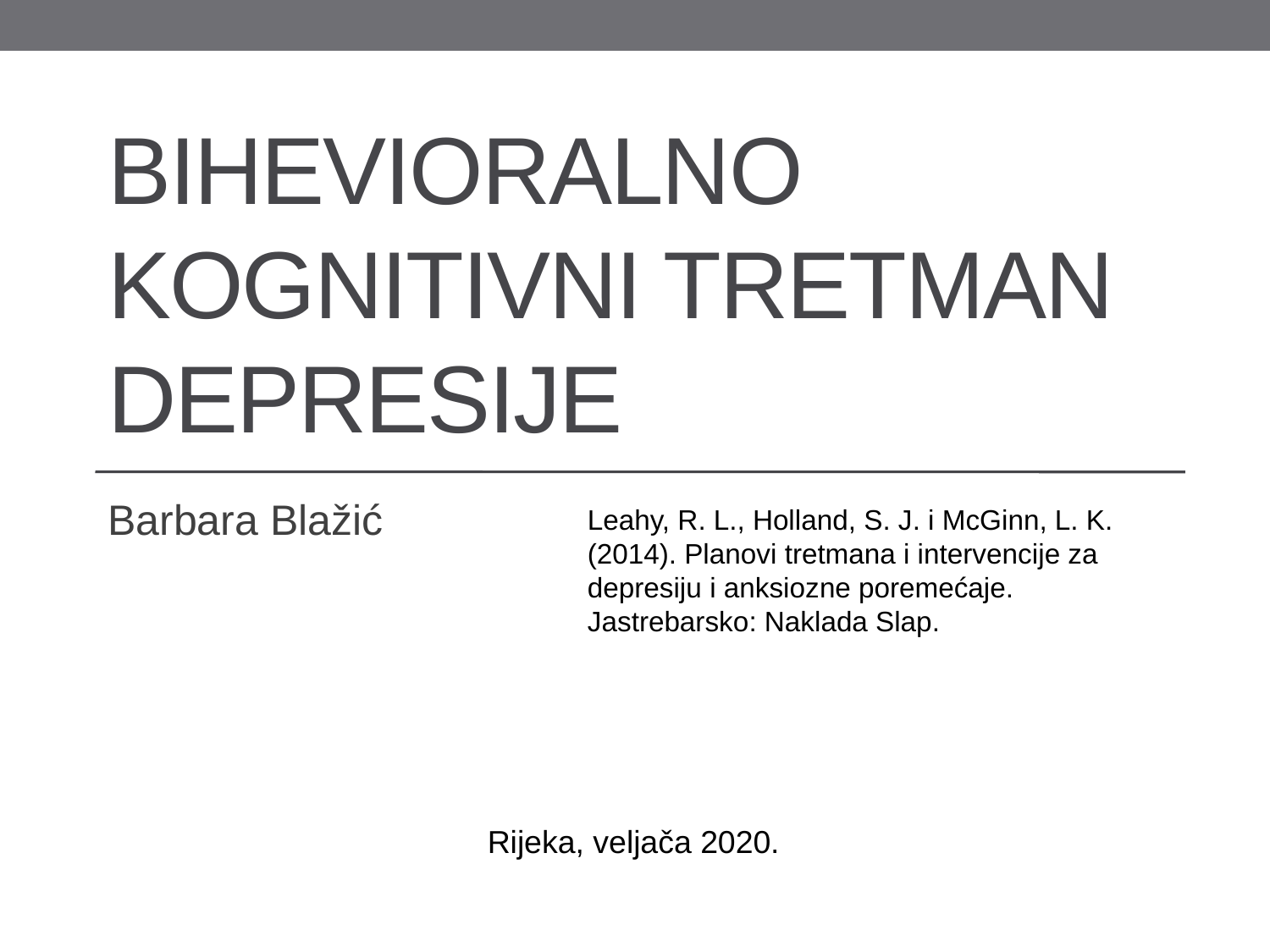

# Bihevioralno kognitivni tretman depresije
Barbara Blažić
Leahy, R. L., Holland, S. J. i McGinn, L. K. (2014). Planovi tretmana i intervencije za depresiju i anksiozne poremećaje.  Jastrebarsko: Naklada Slap.

Rijeka, veljača 2020.